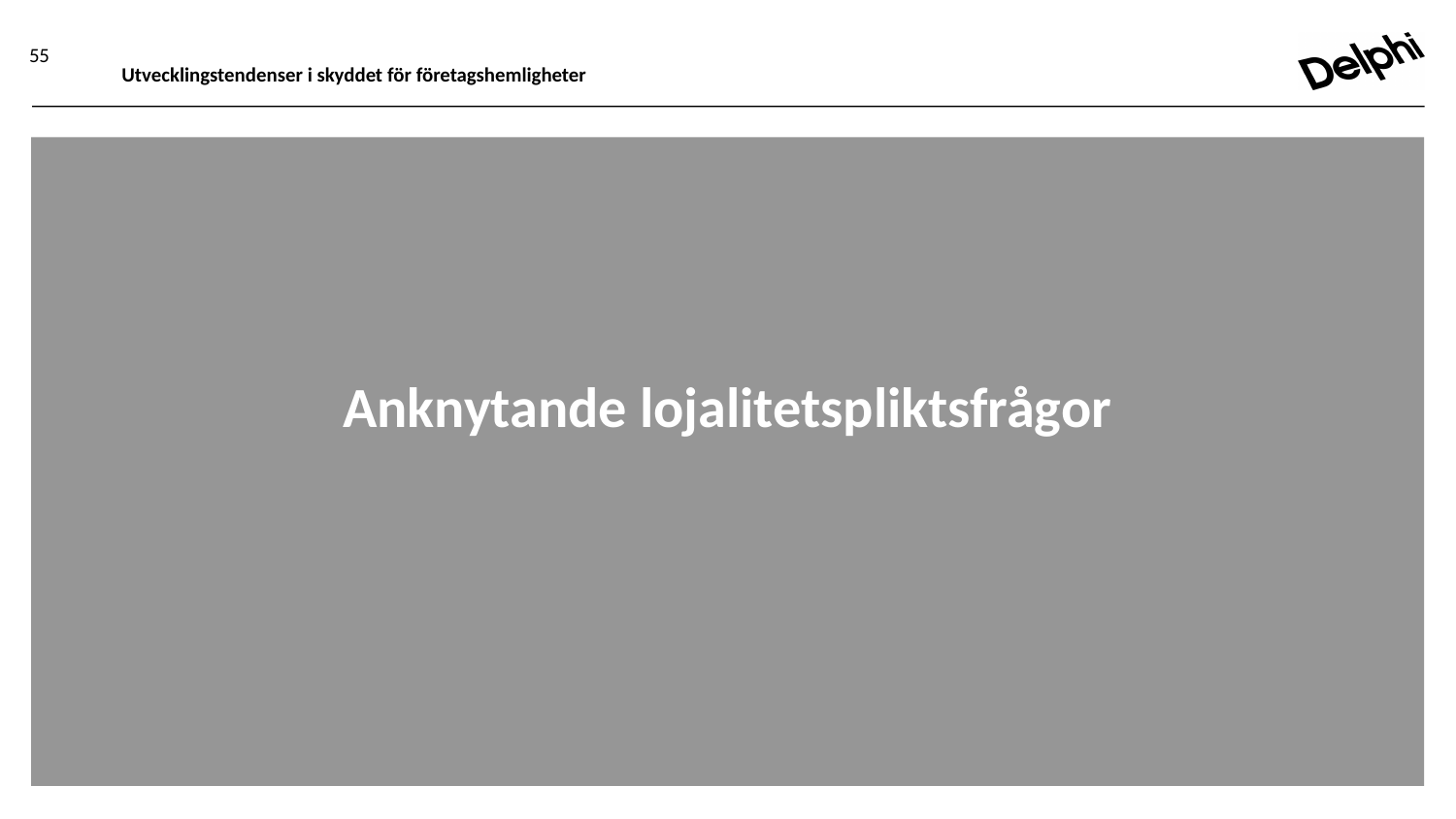

55
Utvecklingstendenser i skyddet för företagshemligheter
Anknytande lojalitetspliktsfrågor